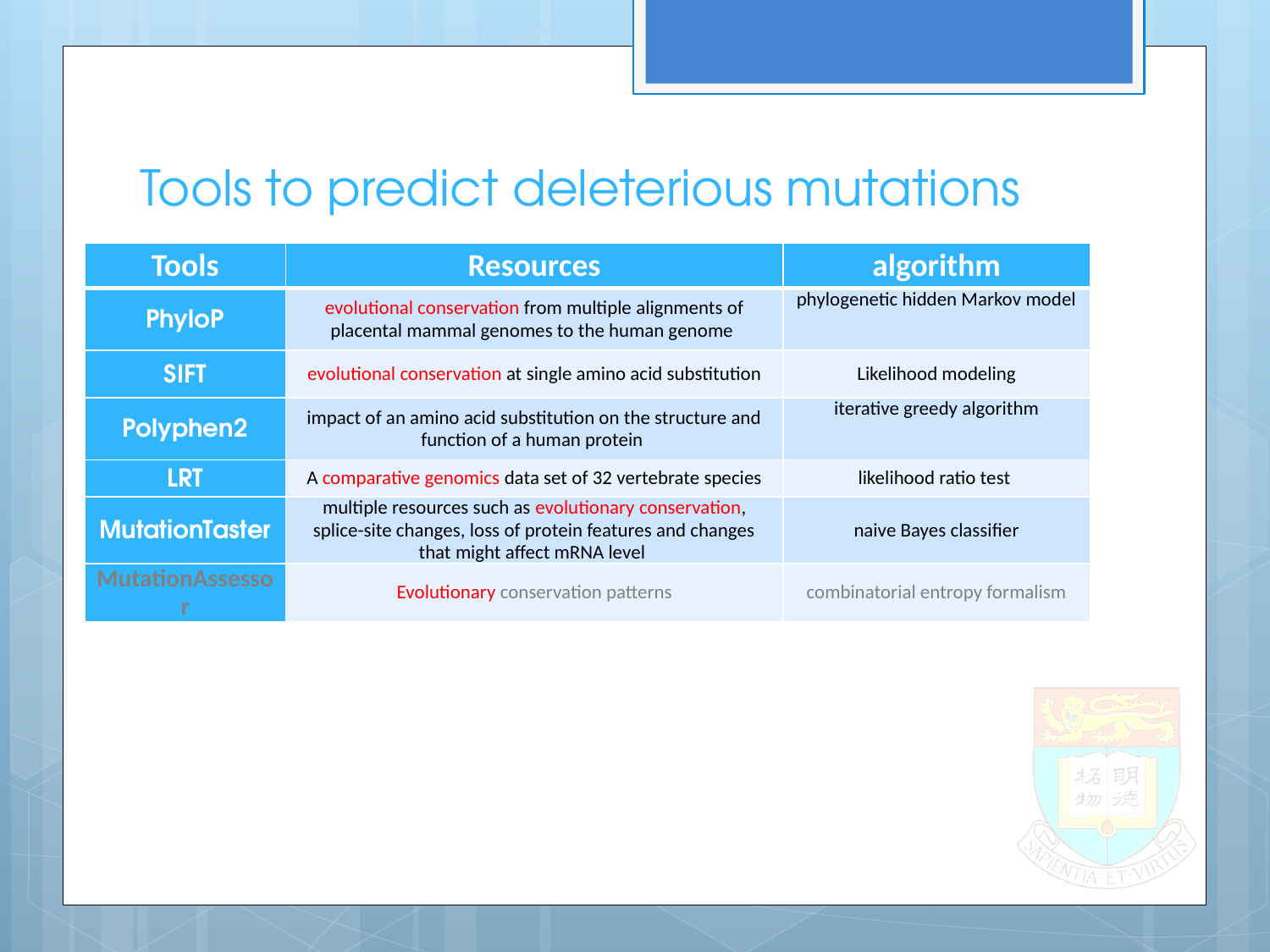

# Tools to predict deleterious mutations
| Tools | Resources | algorithm |
| --- | --- | --- |
| PhyloP | evolutional conservation from multiple alignments of placental mammal genomes to the human genome | phylogenetic hidden Markov model |
| SIFT | evolutional conservation at single amino acid substitution | Likelihood modeling |
| Polyphen2 | impact of an amino acid substitution on the structure and function of a human protein | iterative greedy algorithm |
| LRT | A comparative genomics data set of 32 vertebrate species | likelihood ratio test |
| MutationTaster | multiple resources such as evolutionary conservation, splice-site changes, loss of protein features and changes that might affect mRNA level | naive Bayes classifier |
| MutationAssessor | Evolutionary conservation patterns | combinatorial entropy formalism |